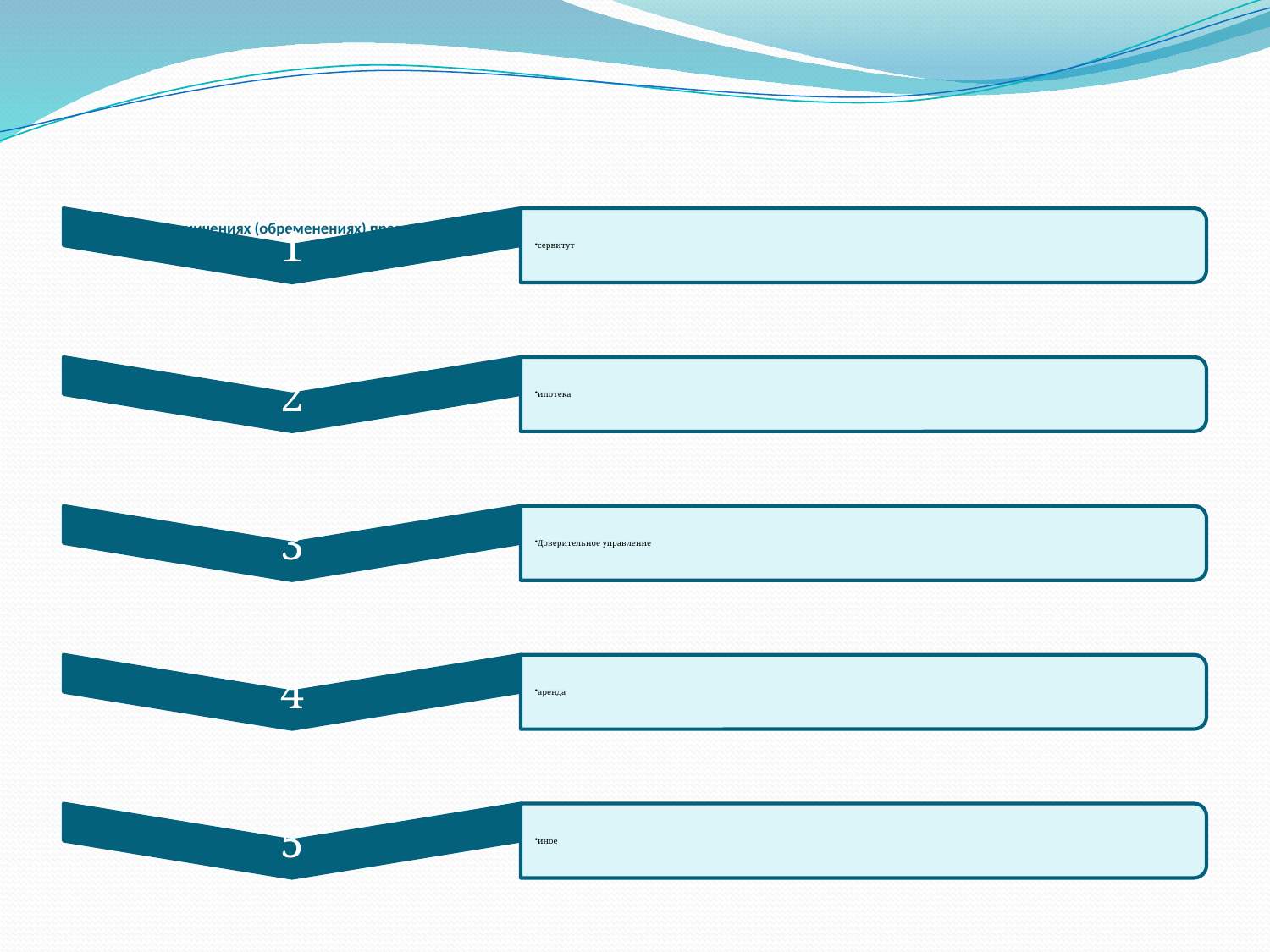

# Сведения об ограничениях (обременениях) права собственности и других прав на недвижимое имущество
1
сервитут
2
ипотека
3
4
аренда
5
Доверительное управление
иное